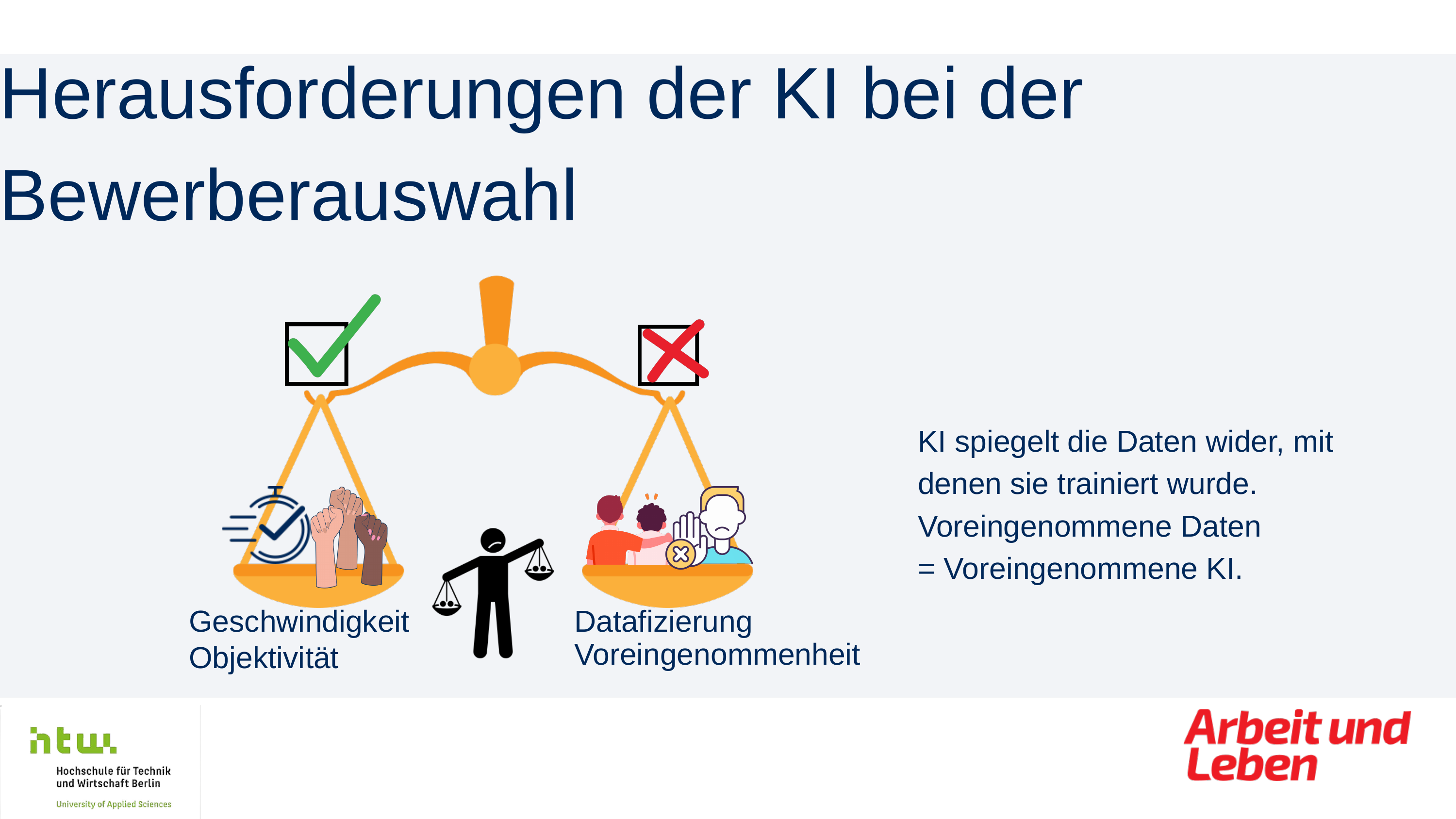

Herausforderungen der KI bei der Bewerberauswahl

KI spiegelt die Daten wider, mit denen sie trainiert wurde. Voreingenommene Daten
= Voreingenommene KI.

Geschwindigkeit
Datafizierung
Voreingenommenheit
Objektivität